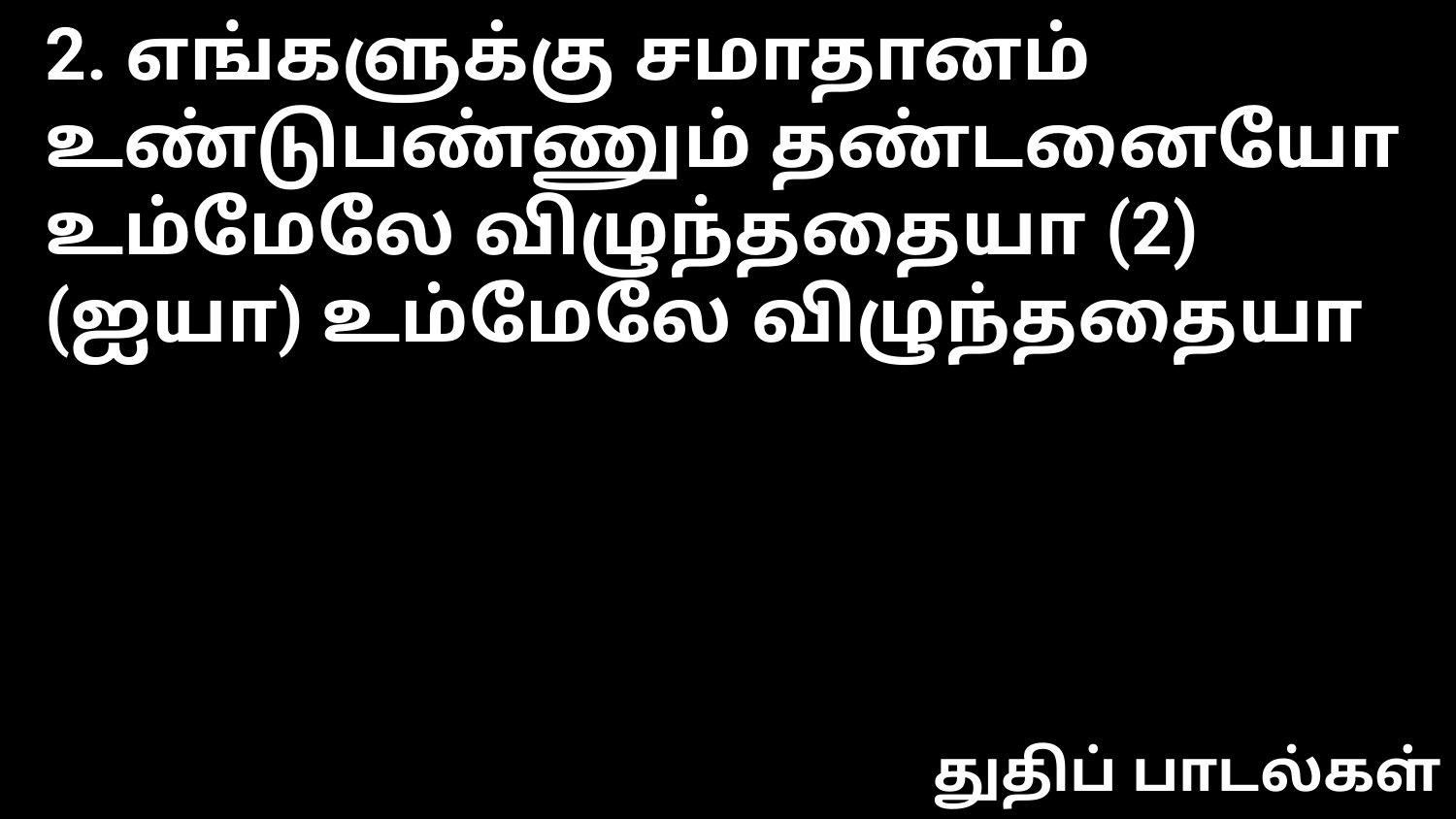

2. எங்களுக்கு சமாதானம்
உண்டுபண்ணும் தண்டனையோ
உம்மேலே விழுந்ததையா (2)
(ஐயா) உம்மேலே விழுந்ததையா

துதிப் பாடல்கள்